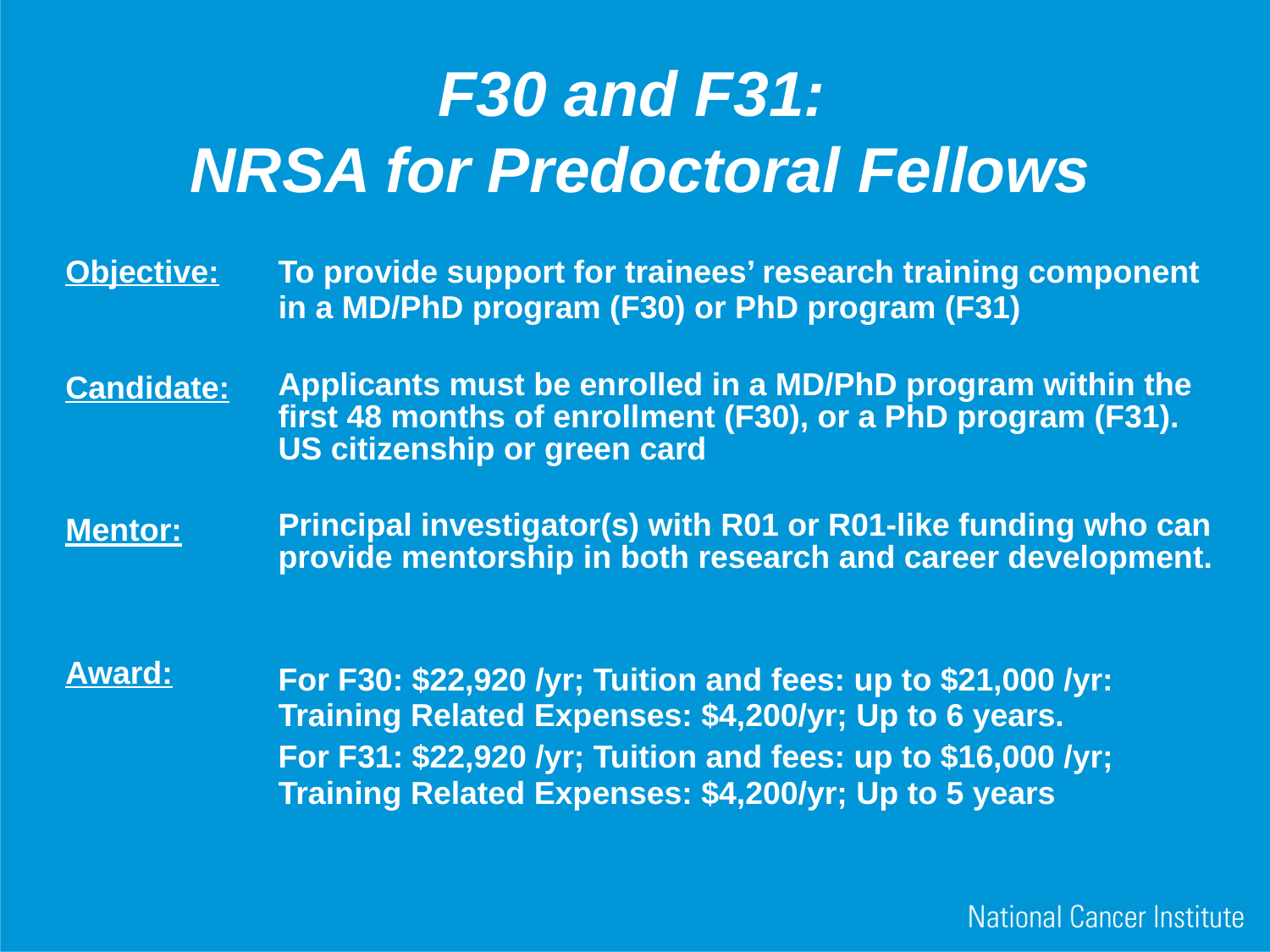

# F30 and F31: NRSA for Predoctoral Fellows
| Objective: | To provide support for trainees’ research training component in a MD/PhD program (F30) or PhD program (F31) |
| --- | --- |
| Candidate: Mentor: | Applicants must be enrolled in a MD/PhD program within the first 48 months of enrollment (F30), or a PhD program (F31). US citizenship or green card Principal investigator(s) with R01 or R01-like funding who can provide mentorship in both research and career development. |
| Award: | For F30: $22,920 /yr; Tuition and fees: up to $21,000 /yr: Training Related Expenses: $4,200/yr; Up to 6 years. For F31: $22,920 /yr; Tuition and fees: up to $16,000 /yr; Training Related Expenses: $4,200/yr; Up to 5 years |